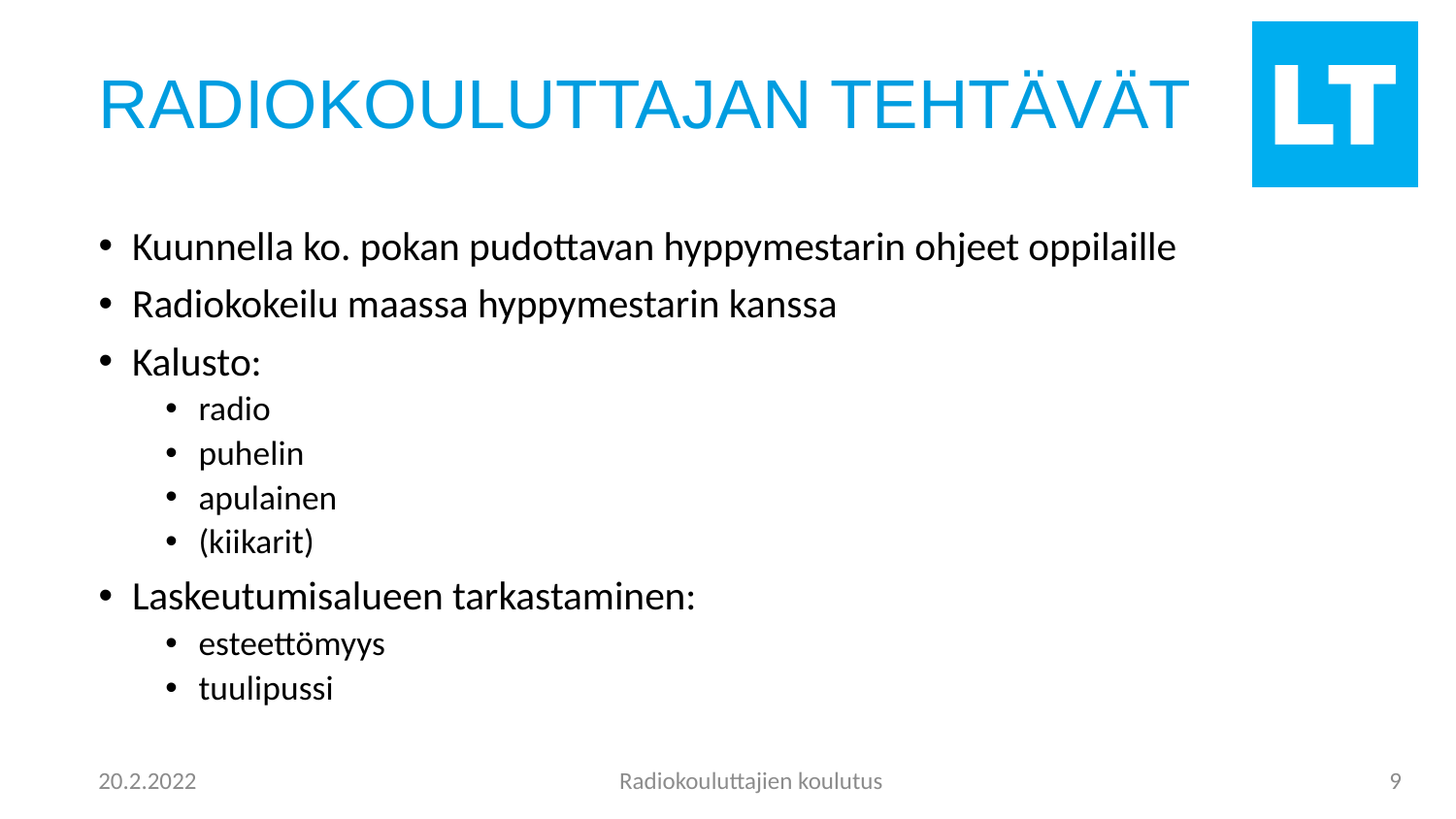

# RADIOKOULUTTAJAN TEHTÄVÄT
Kuunnella ko. pokan pudottavan hyppymestarin ohjeet oppilaille
Radiokokeilu maassa hyppymestarin kanssa
Kalusto:
radio
puhelin
apulainen
(kiikarit)
Laskeutumisalueen tarkastaminen:
esteettömyys
tuulipussi

Radiokouluttajien koulutus
9
20.2.2022